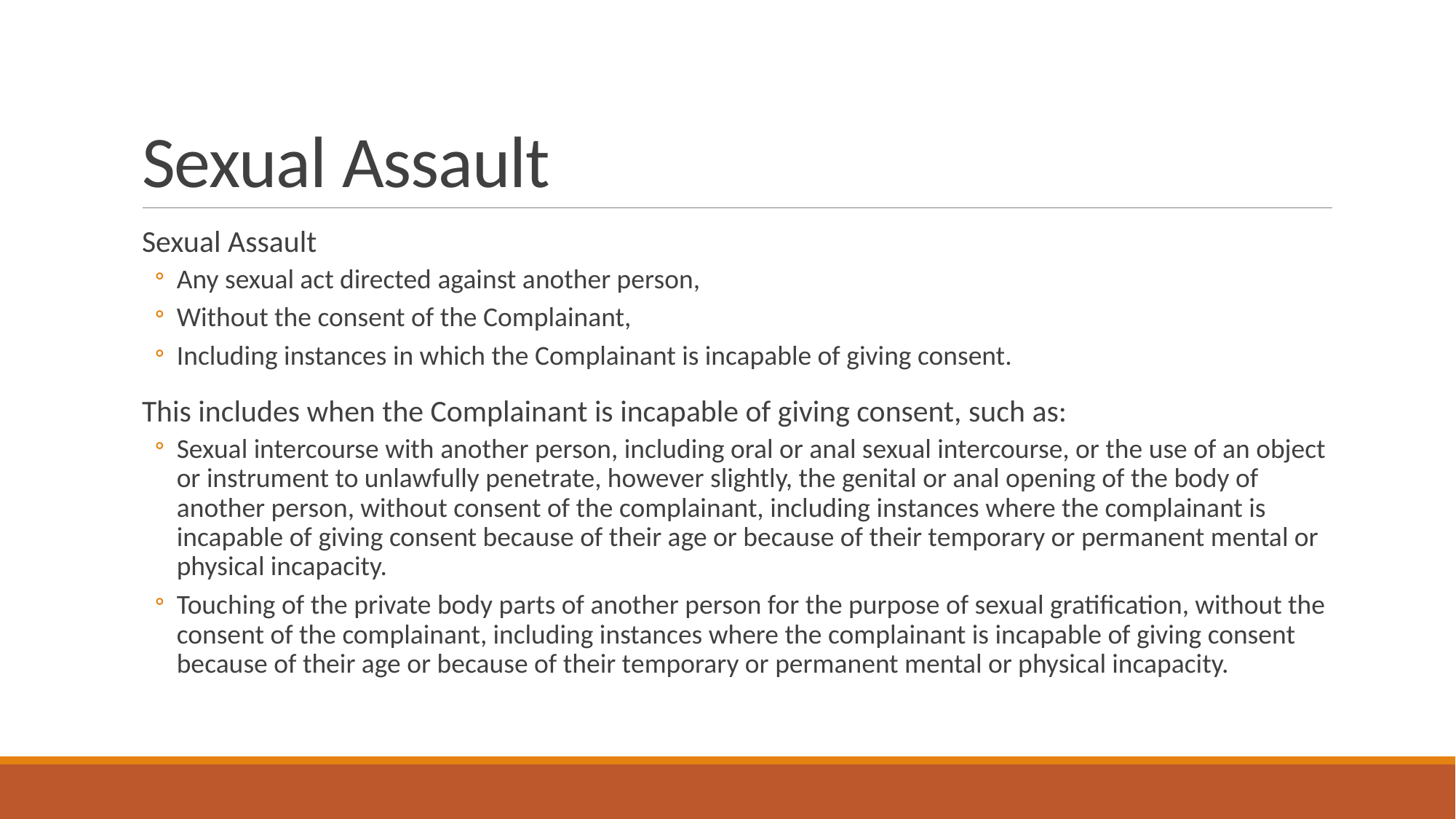

# Sexual Assault
Sexual Assault
Any sexual act directed against another person,
Without the consent of the Complainant,
Including instances in which the Complainant is incapable of giving consent.
This includes when the Complainant is incapable of giving consent, such as:
Sexual intercourse with another person, including oral or anal sexual intercourse, or the use of an object or instrument to unlawfully penetrate, however slightly, the genital or anal opening of the body of another person, without consent of the complainant, including instances where the complainant is incapable of giving consent because of their age or because of their temporary or permanent mental or physical incapacity.
Touching of the private body parts of another person for the purpose of sexual gratification, without the consent of the complainant, including instances where the complainant is incapable of giving consent because of their age or because of their temporary or permanent mental or physical incapacity.